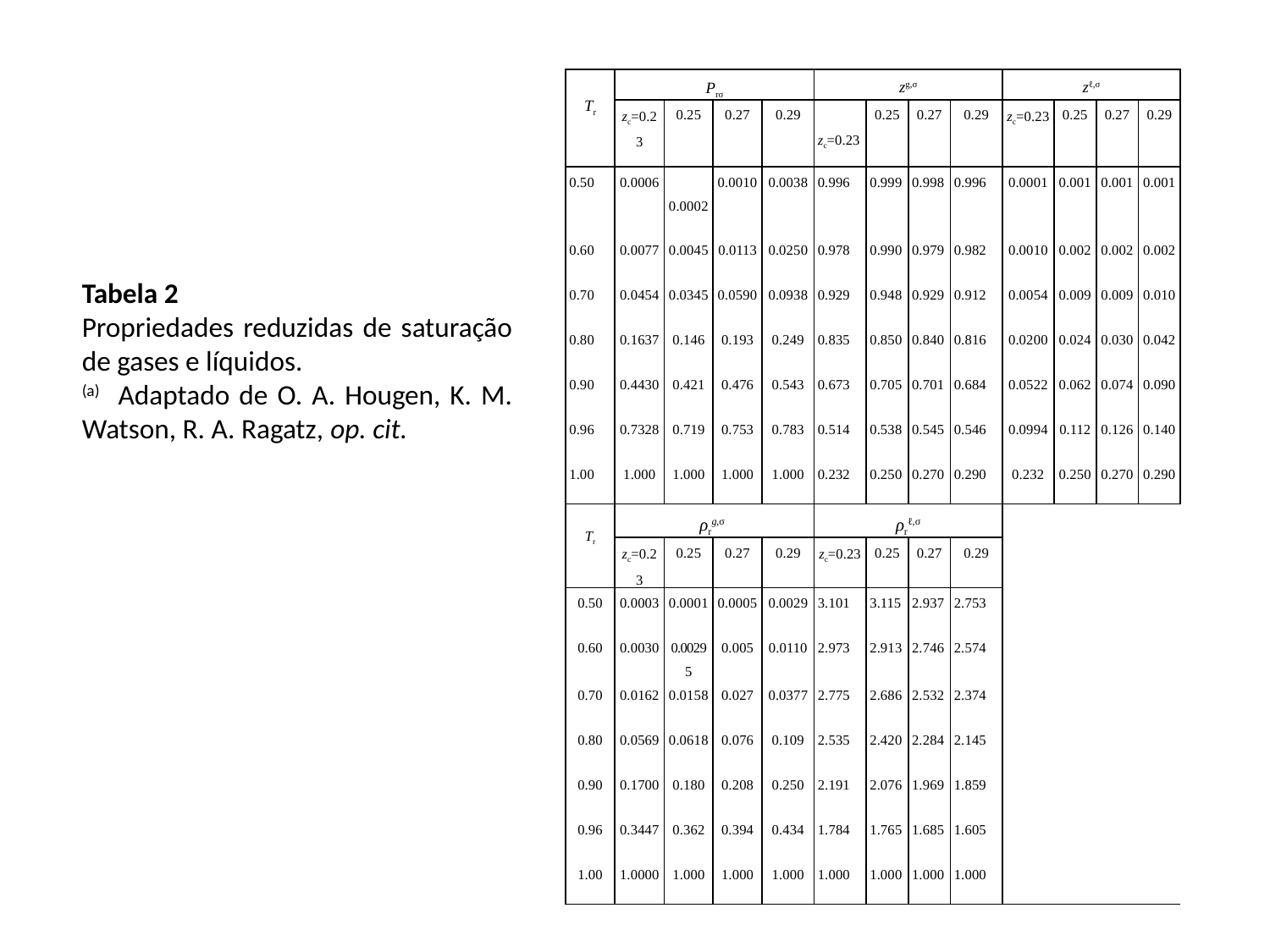

| Tr | Prσ |  |  |  | zg,σ |  |  |  | zℓ,σ |  |  |  |
| --- | --- | --- | --- | --- | --- | --- | --- | --- | --- | --- | --- | --- |
|  | zc=0.23 | 0.25 | 0.27 | 0.29 | zc=0.23 | 0.25 | 0.27 | 0.29 | zc=0.23 | 0.25 | 0.27 | 0.29 |
| 0.50 | 0.0006 | 0.0002 | 0.0010 | 0.0038 | 0.996 | 0.999 | 0.998 | 0.996 | 0.0001 | 0.001 | 0.001 | 0.001 |
| 0.60 | 0.0077 | 0.0045 | 0.0113 | 0.0250 | 0.978 | 0.990 | 0.979 | 0.982 | 0.0010 | 0.002 | 0.002 | 0.002 |
| 0.70 | 0.0454 | 0.0345 | 0.0590 | 0.0938 | 0.929 | 0.948 | 0.929 | 0.912 | 0.0054 | 0.009 | 0.009 | 0.010 |
| 0.80 | 0.1637 | 0.146 | 0.193 | 0.249 | 0.835 | 0.850 | 0.840 | 0.816 | 0.0200 | 0.024 | 0.030 | 0.042 |
| 0.90 | 0.4430 | 0.421 | 0.476 | 0.543 | 0.673 | 0.705 | 0.701 | 0.684 | 0.0522 | 0.062 | 0.074 | 0.090 |
| 0.96 | 0.7328 | 0.719 | 0.753 | 0.783 | 0.514 | 0.538 | 0.545 | 0.546 | 0.0994 | 0.112 | 0.126 | 0.140 |
| 1.00 | 1.000 | 1.000 | 1.000 | 1.000 | 0.232 | 0.250 | 0.270 | 0.290 | 0.232 | 0.250 | 0.270 | 0.290 |
| Tr | ρrg,σ |  |  |  | ρrℓ,σ |  |  |  |  |  |  |  |
|  | zc=0.23 | 0.25 | 0.27 | 0.29 | zc=0.23 | 0.25 | 0.27 | 0.29 |  |  |  |  |
| 0.50 | 0.0003 | 0.0001 | 0.0005 | 0.0029 | 3.101 | 3.115 | 2.937 | 2.753 |  |  |  |  |
| 0.60 | 0.0030 | 0.00295 | 0.005 | 0.0110 | 2.973 | 2.913 | 2.746 | 2.574 |  |  |  |  |
| 0.70 | 0.0162 | 0.0158 | 0.027 | 0.0377 | 2.775 | 2.686 | 2.532 | 2.374 |  |  |  |  |
| 0.80 | 0.0569 | 0.0618 | 0.076 | 0.109 | 2.535 | 2.420 | 2.284 | 2.145 |  |  |  |  |
| 0.90 | 0.1700 | 0.180 | 0.208 | 0.250 | 2.191 | 2.076 | 1.969 | 1.859 |  |  |  |  |
| 0.96 | 0.3447 | 0.362 | 0.394 | 0.434 | 1.784 | 1.765 | 1.685 | 1.605 |  |  |  |  |
| 1.00 | 1.0000 | 1.000 | 1.000 | 1.000 | 1.000 | 1.000 | 1.000 | 1.000 |  |  |  |  |
Tabela 2
Propriedades reduzidas de saturação de gases e líquidos.
(a)  Adaptado de O. A. Hougen, K. M. Watson, R. A. Ragatz, op. cit.